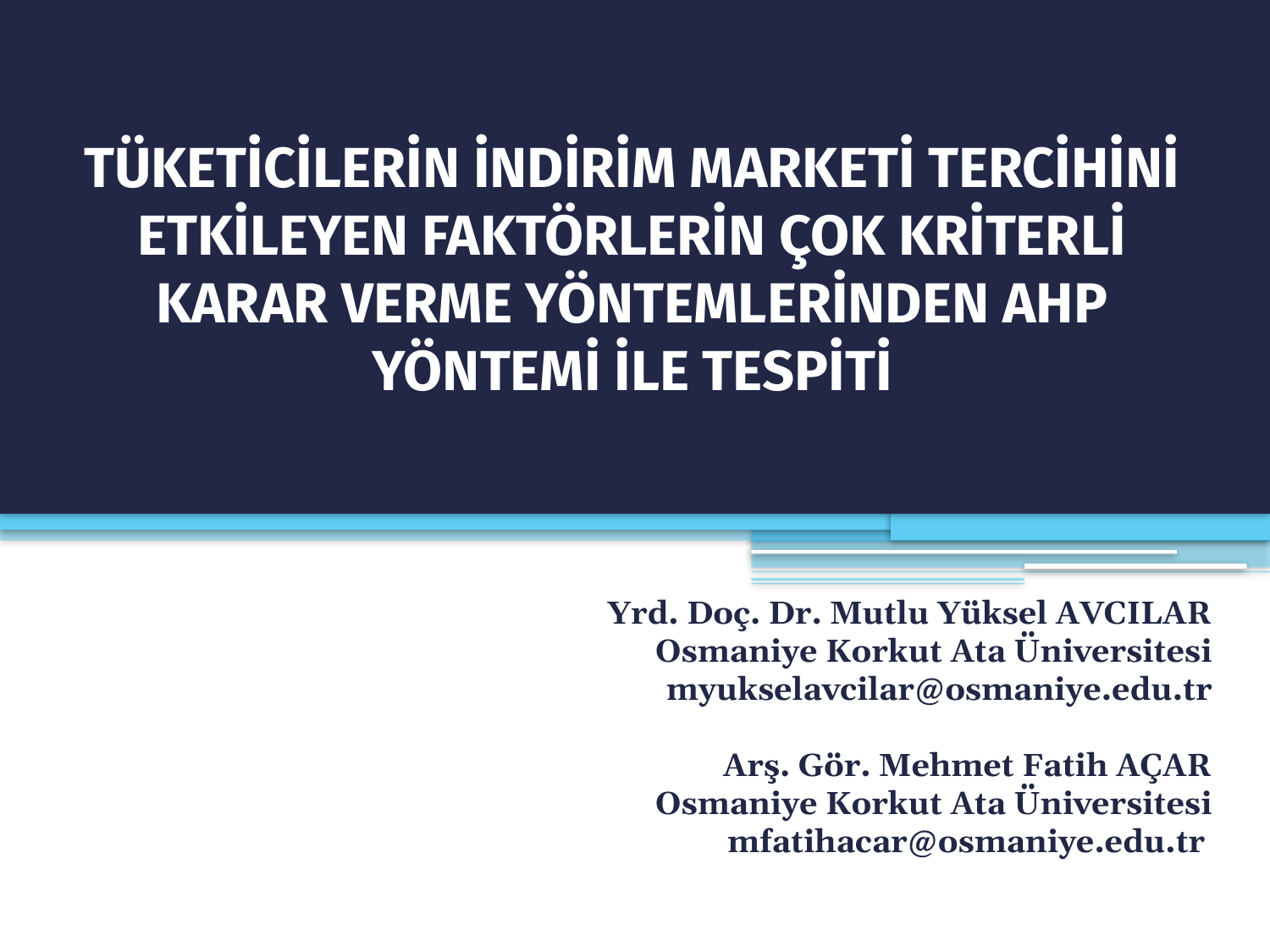

# TÜKETİCİLERİN İNDİRİM MARKETİ TERCİHİNİ ETKİLEYEN FAKTÖRLERİN ÇOK KRİTERLİ KARAR VERME YÖNTEMLERİNDEN AHP YÖNTEMİ İLE TESPİTİ
Yrd. Doç. Dr. Mutlu Yüksel AVCILAR
Osmaniye Korkut Ata Üniversitesi
myukselavcilar@osmaniye.edu.tr

Arş. Gör. Mehmet Fatih AÇAR
Osmaniye Korkut Ata Üniversitesi
mfatihacar@osmaniye.edu.tr